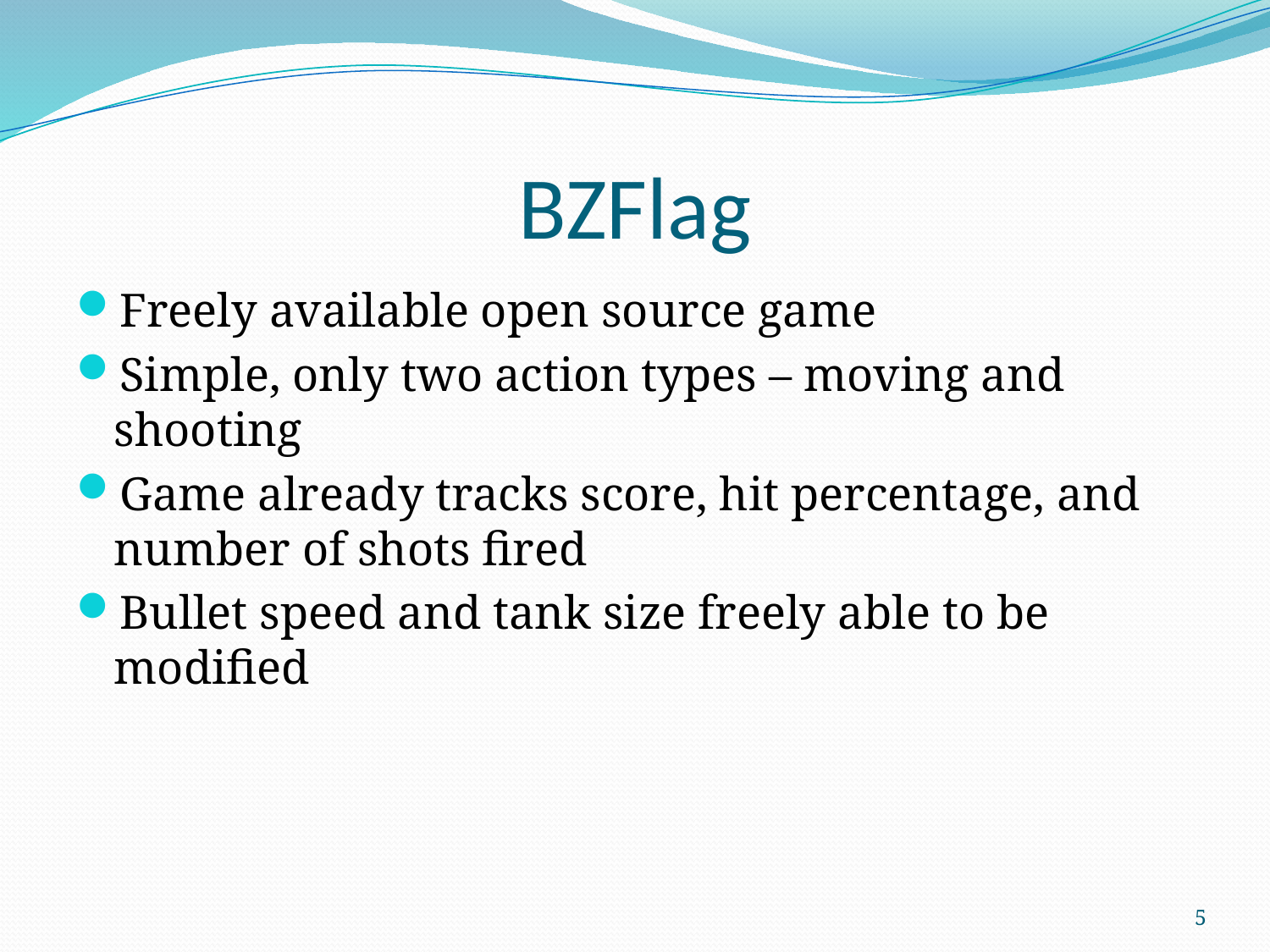

# BZFlag
Freely available open source game
Simple, only two action types – moving and shooting
Game already tracks score, hit percentage, and number of shots fired
Bullet speed and tank size freely able to be modified

5